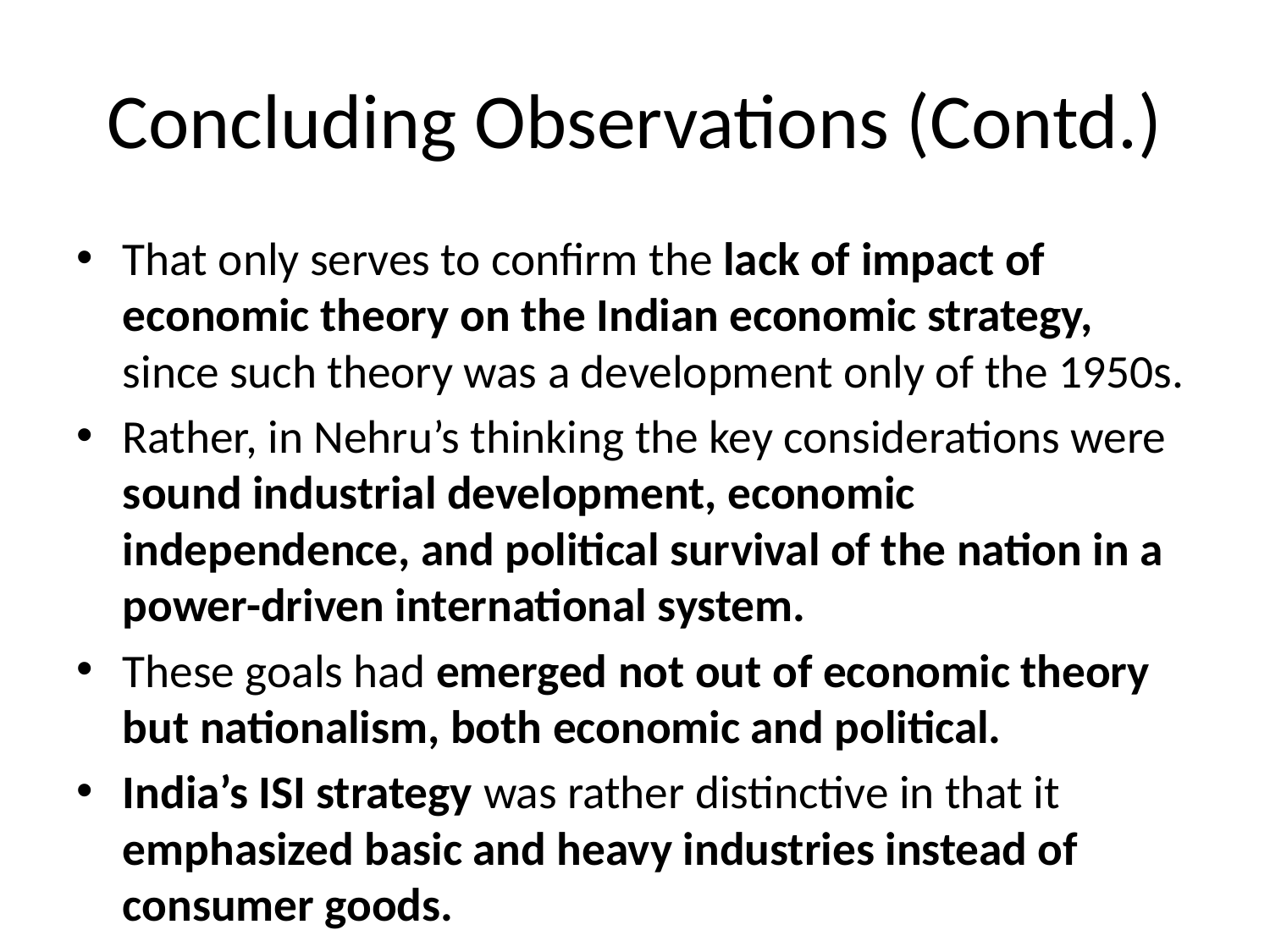

# Concluding Observations (Contd.)
That only serves to confirm the lack of impact of economic theory on the Indian economic strategy, since such theory was a development only of the 1950s.
Rather, in Nehru’s thinking the key considerations were sound industrial development, economic independence, and political survival of the nation in a power-driven international system.
These goals had emerged not out of economic theory but nationalism, both economic and political.
India’s ISI strategy was rather distinctive in that it emphasized basic and heavy industries instead of consumer goods.